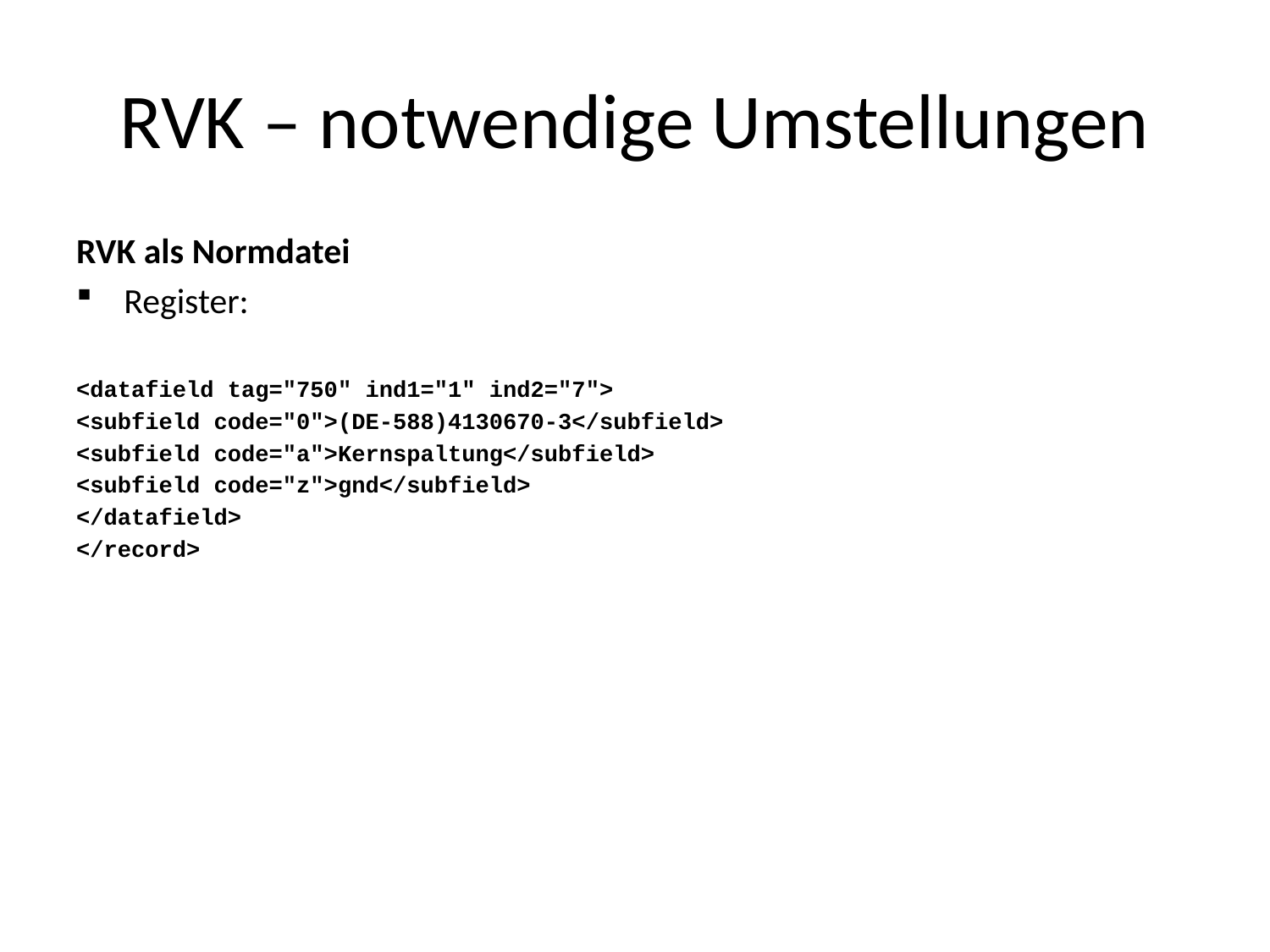

# RVK – notwendige Umstellungen
RVK als Normdatei
Register:

<datafield tag="750" ind1="1" ind2="7">
<subfield code="0">(DE-588)4130670-3</subfield>
<subfield code="a">Kernspaltung</subfield>
<subfield code="z">gnd</subfield>
</datafield>
</record>